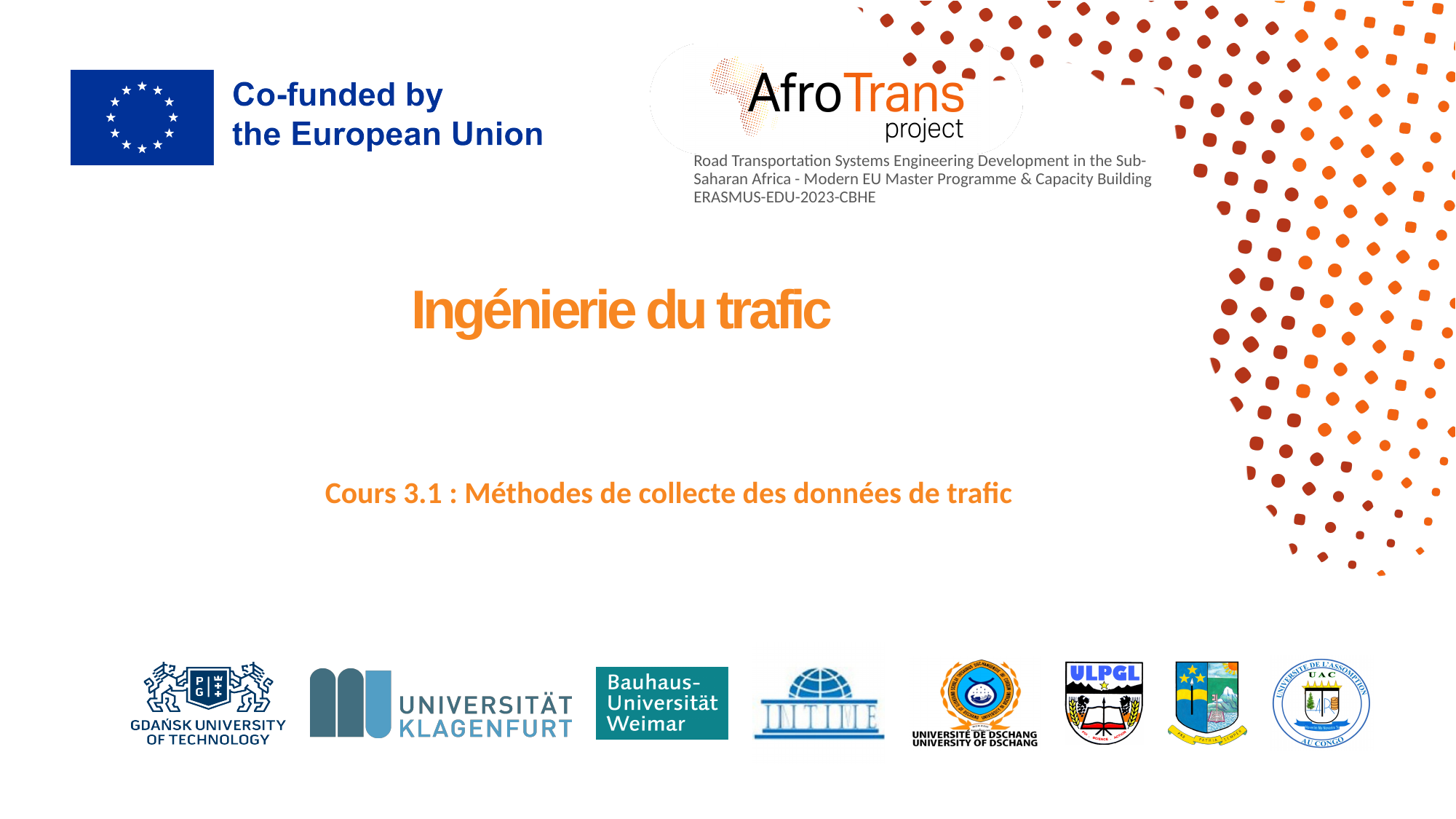

# Ingénierie du trafic
Cours 3.1 : Méthodes de collecte des données de trafic